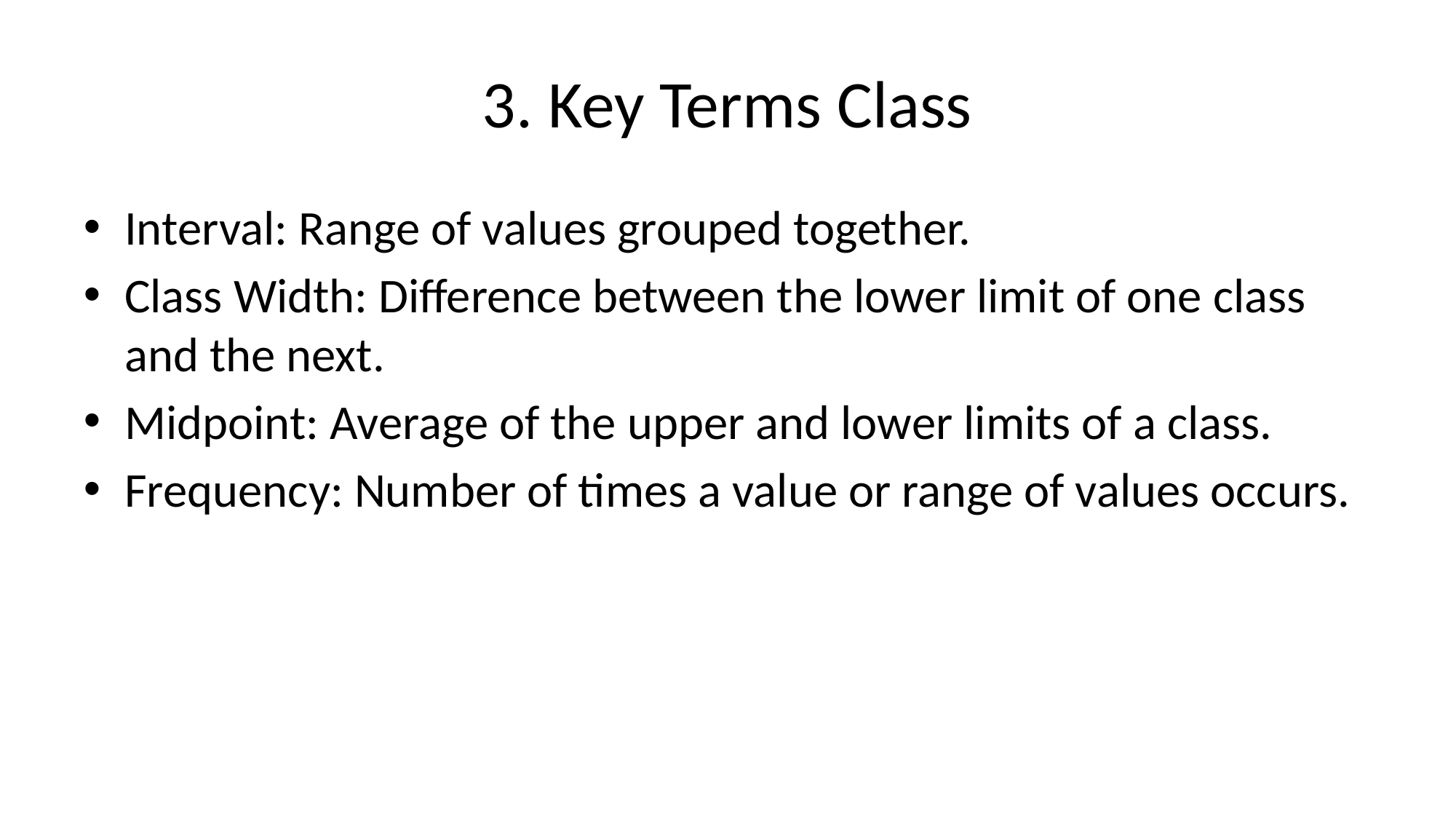

# 3. Key Terms Class
Interval: Range of values grouped together.
Class Width: Difference between the lower limit of one class and the next.
Midpoint: Average of the upper and lower limits of a class.
Frequency: Number of times a value or range of values occurs.